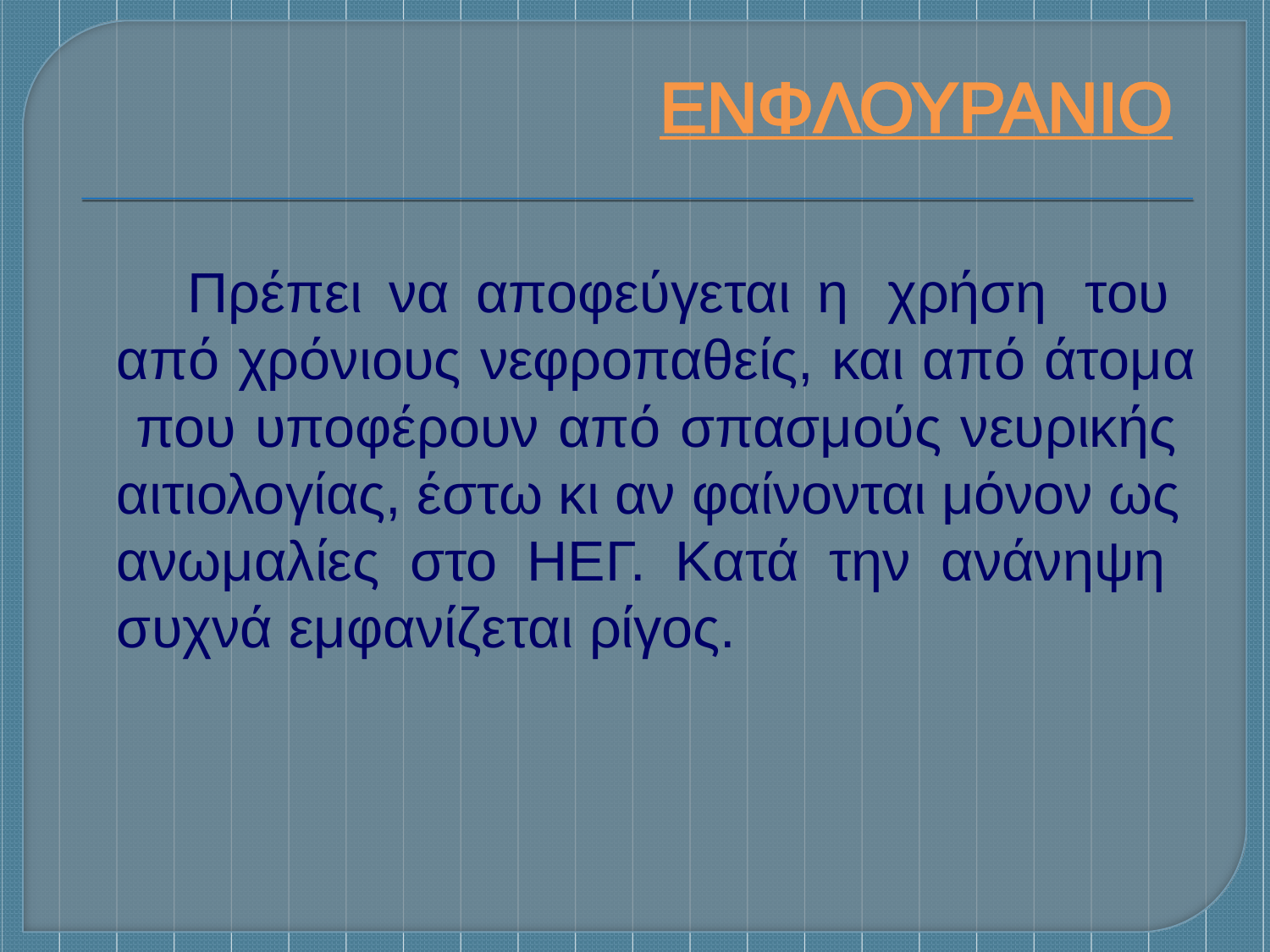

ΕΝΦΛΟΥΡΑΝΙΟ
Πρέπει να αποφεύγεται η χρήση του  από χρόνιους νεφροπαθείς, και από άτομα  που υποφέρουν από σπασμούς νευρικής  αιτιολογίας, έστω κι αν φαίνονται μόνον ως  ανωμαλίες στο ΗΕΓ. Κατά την ανάνηψη  συχνά εμφανίζεται ρίγος.